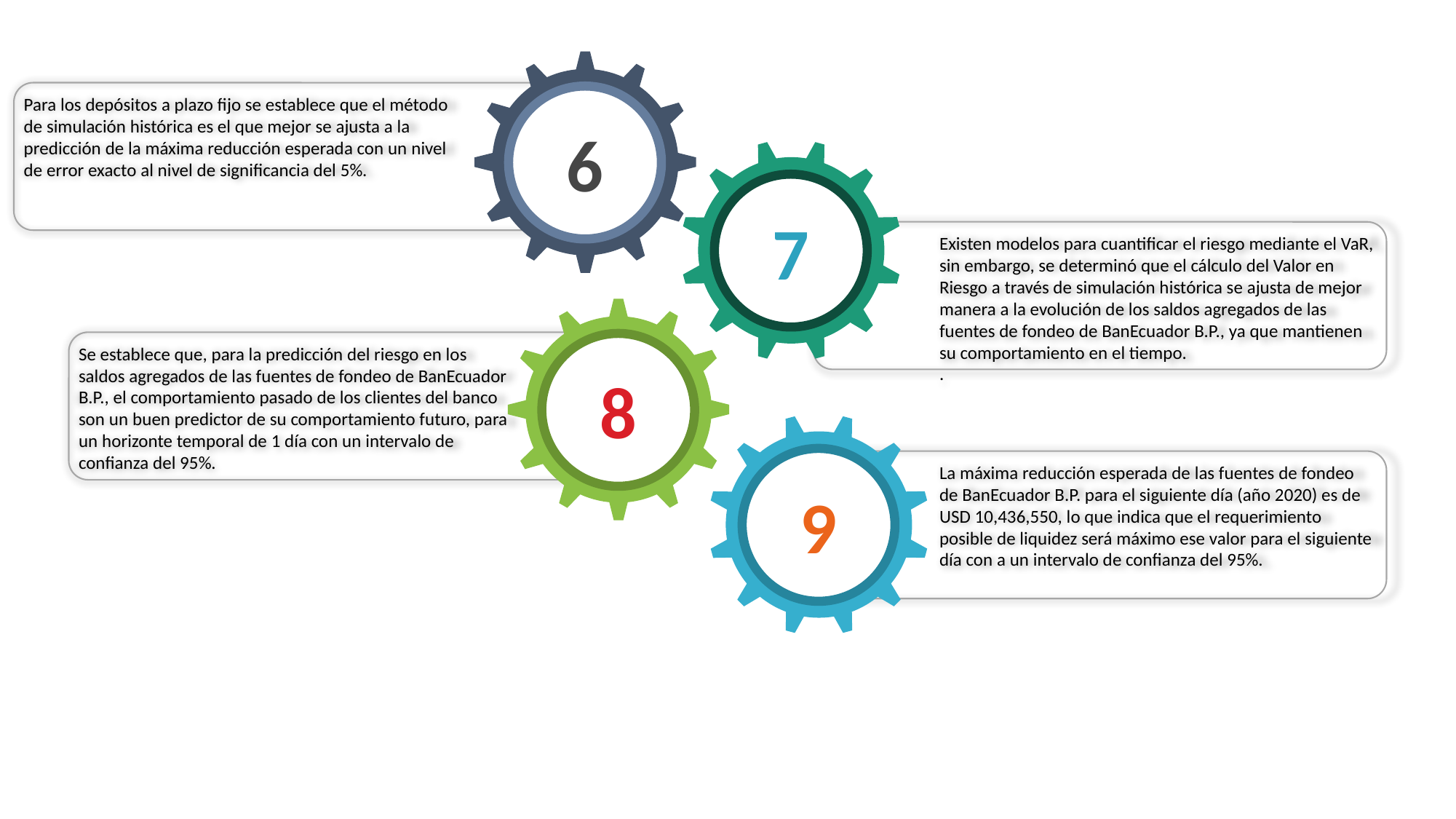

6
Para los depósitos a plazo fijo se establece que el método de simulación histórica es el que mejor se ajusta a la predicción de la máxima reducción esperada con un nivel de error exacto al nivel de significancia del 5%.

7
Existen modelos para cuantificar el riesgo mediante el VaR, sin embargo, se determinó que el cálculo del Valor en Riesgo a través de simulación histórica se ajusta de mejor manera a la evolución de los saldos agregados de las fuentes de fondeo de BanEcuador B.P., ya que mantienen su comportamiento en el tiempo.
.

8
Se establece que, para la predicción del riesgo en los saldos agregados de las fuentes de fondeo de BanEcuador B.P., el comportamiento pasado de los clientes del banco son un buen predictor de su comportamiento futuro, para un horizonte temporal de 1 día con un intervalo de confianza del 95%.

9
La máxima reducción esperada de las fuentes de fondeo de BanEcuador B.P. para el siguiente día (año 2020) es de USD 10,436,550, lo que indica que el requerimiento posible de liquidez será máximo ese valor para el siguiente día con a un intervalo de confianza del 95%.